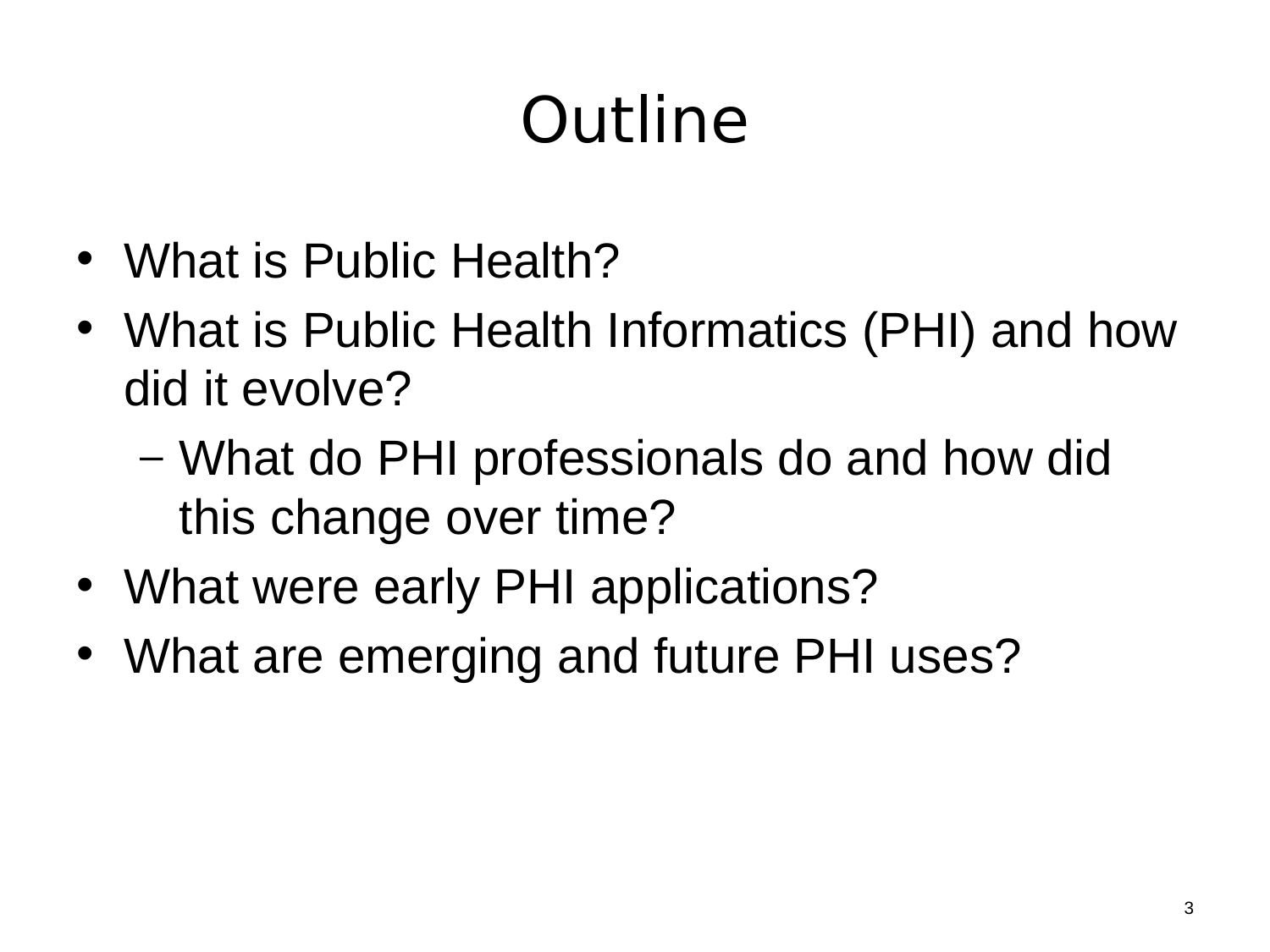

# Outline
What is Public Health?
What is Public Health Informatics (PHI) and how did it evolve?
What do PHI professionals do and how did this change over time?
What were early PHI applications?
What are emerging and future PHI uses?
3